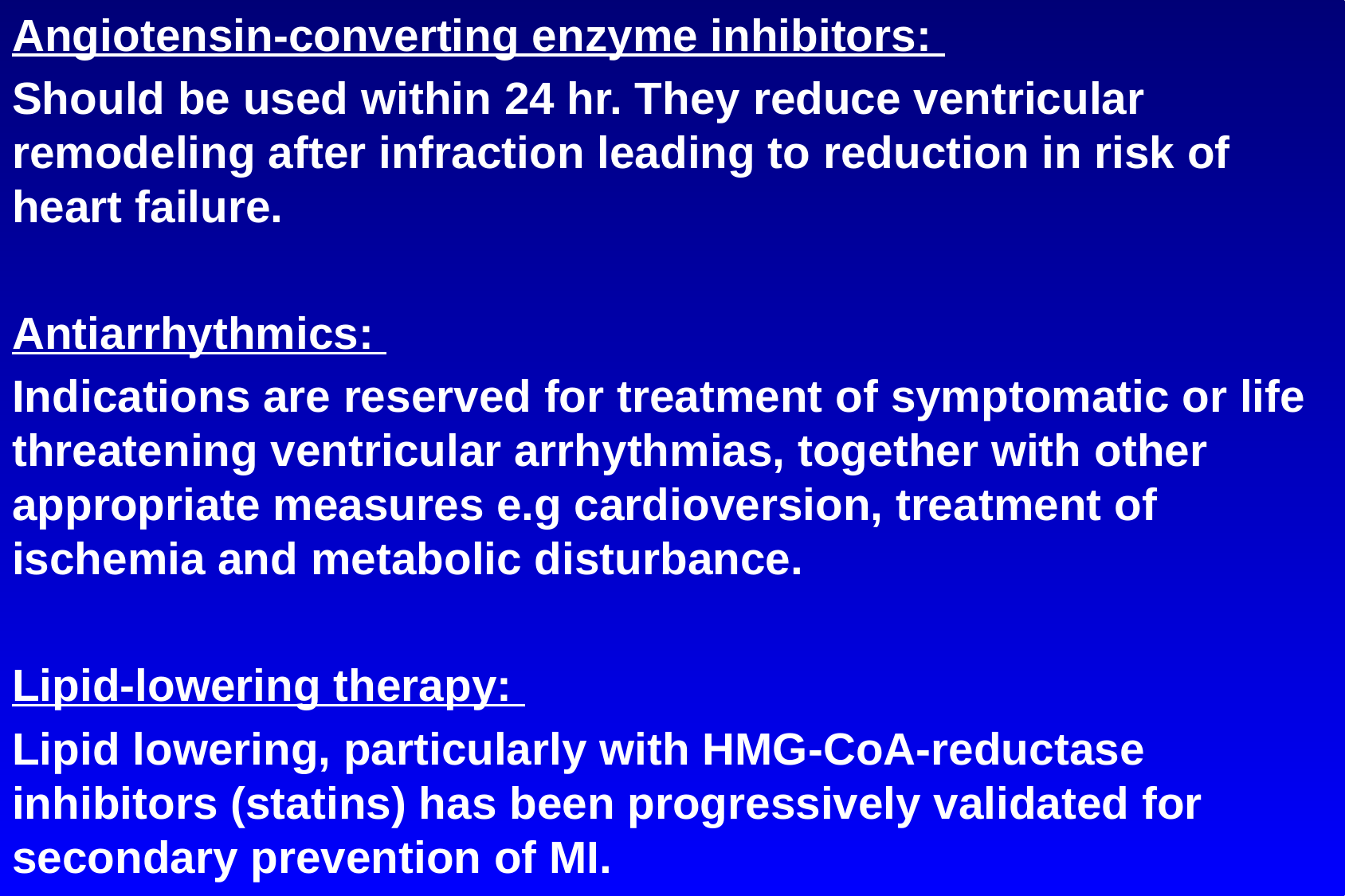

Angiotensin-converting enzyme inhibitors:
Should be used within 24 hr. They reduce ventricular remodeling after infraction leading to reduction in risk of heart failure.

Antiarrhythmics:
Indications are reserved for treatment of symptomatic or life threatening ventricular arrhythmias, together with other appropriate measures e.g cardioversion, treatment of ischemia and metabolic disturbance.

Lipid-lowering therapy:
Lipid lowering, particularly with HMG-CoA-reductase inhibitors (statins) has been progressively validated for secondary prevention of MI.